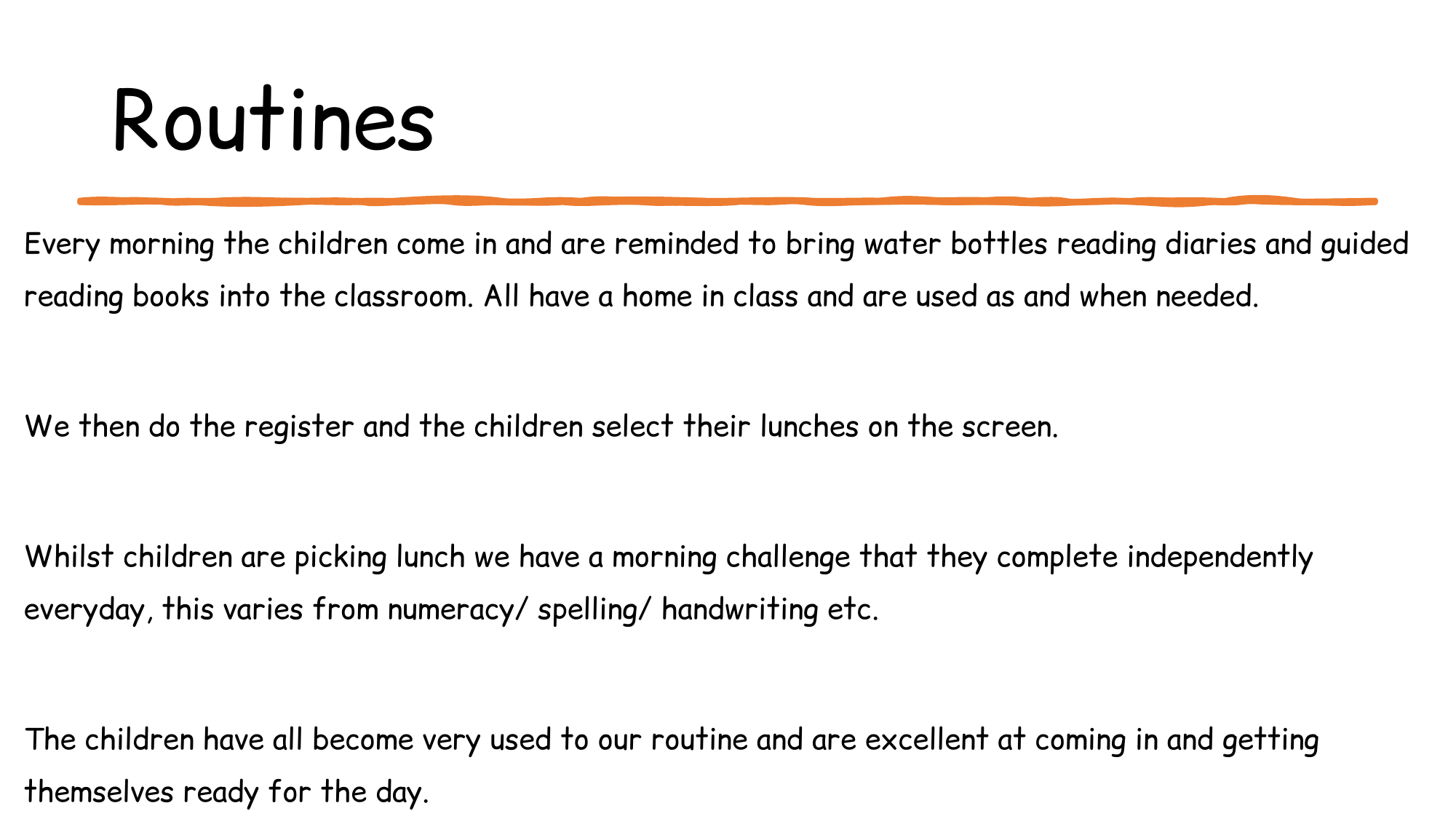

# Routines

Every morning the children come in and are reminded to bring water bottles reading diaries and guided reading books into the classroom. All have a home in class and are used as and when needed.

We then do the register and the children select their lunches on the screen.

Whilst children are picking lunch we have a morning challenge that they complete independently everyday, this varies from numeracy/ spelling/ handwriting etc.

The children have all become very used to our routine and are excellent at coming in and getting themselves ready for the day.